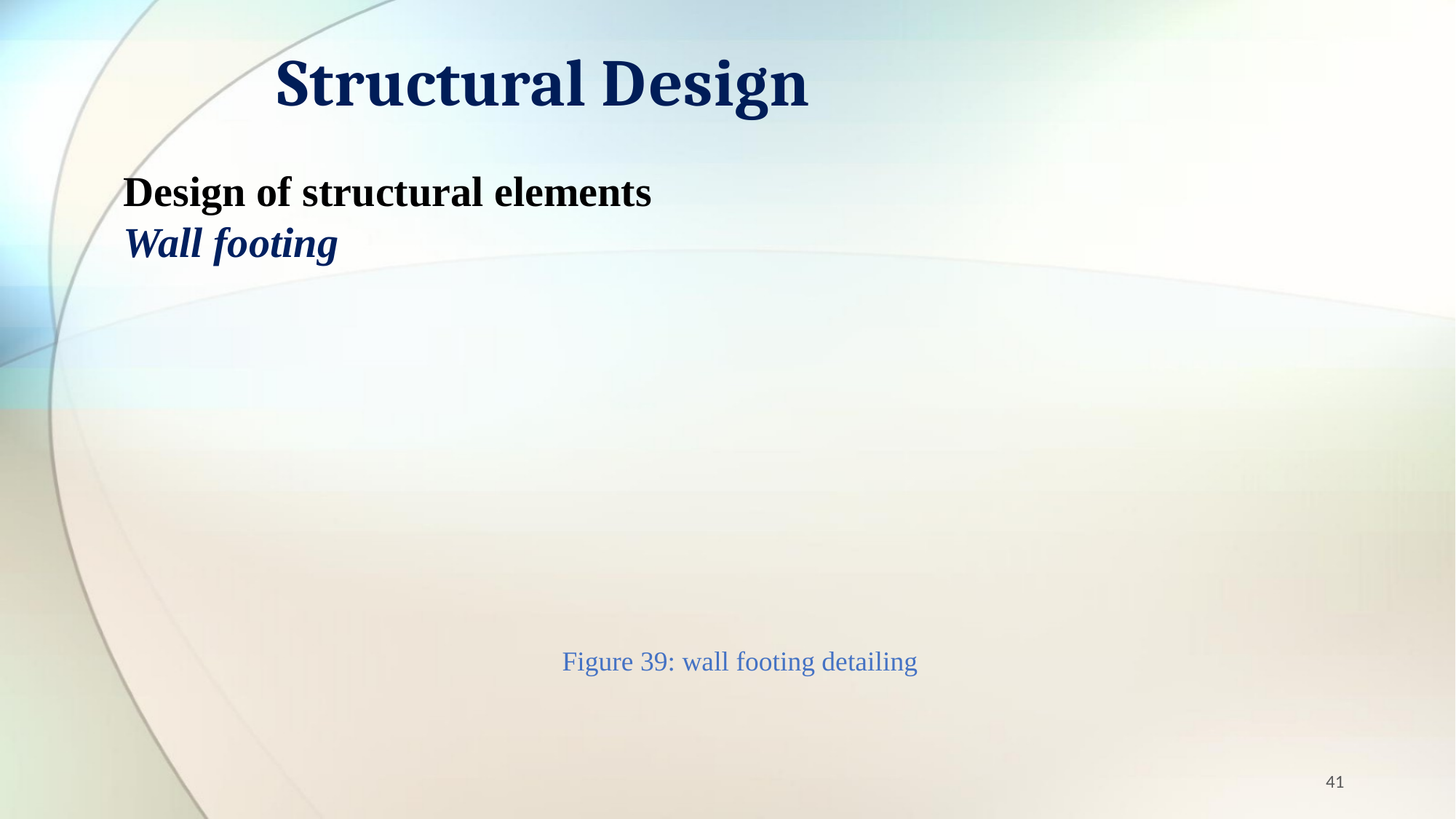

# Structural Design
Design of structural elements
Wall footing
Figure 39: wall footing detailing
41